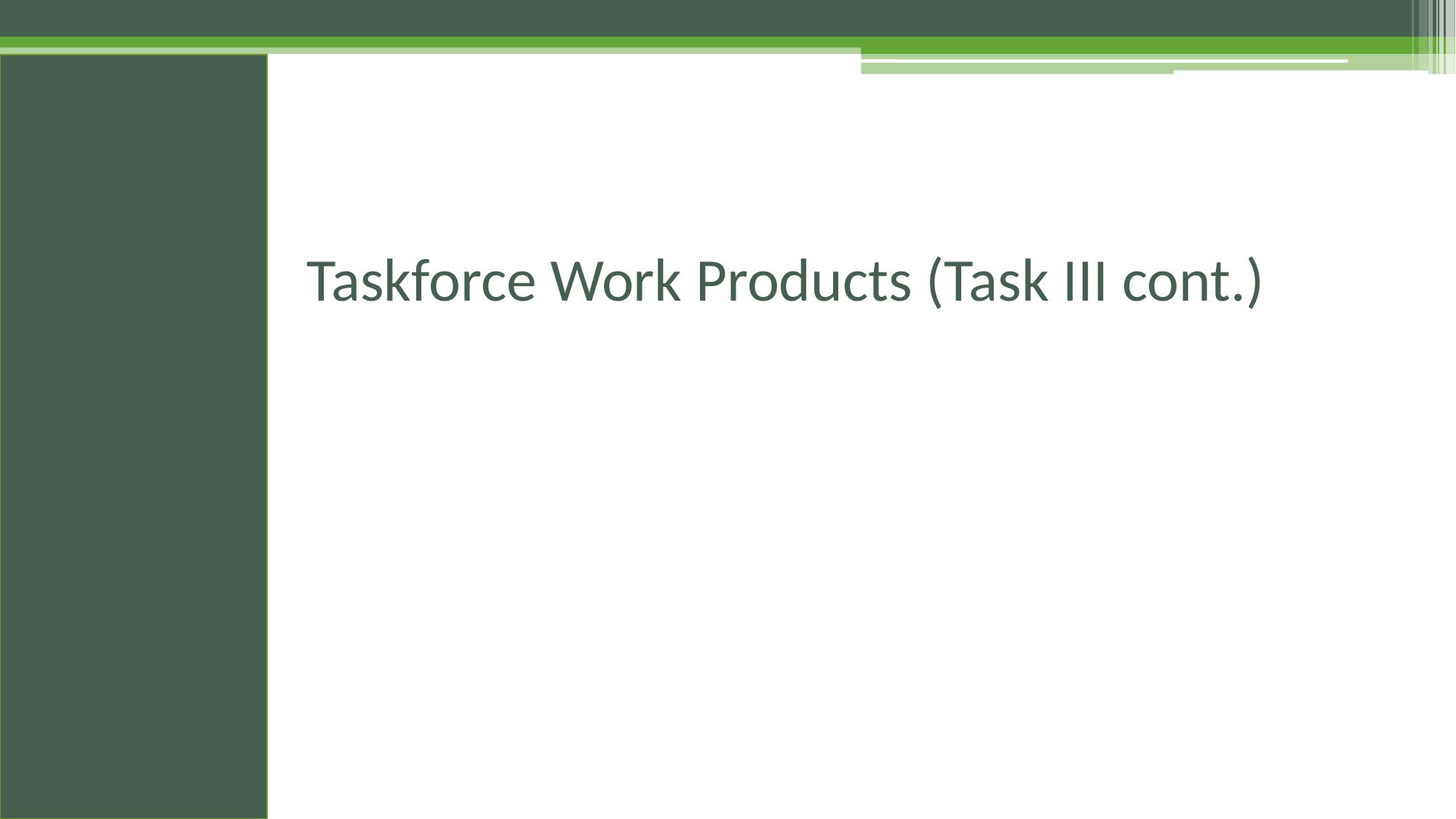

# Taskforce Work Products (Task III cont.)
Kate H.